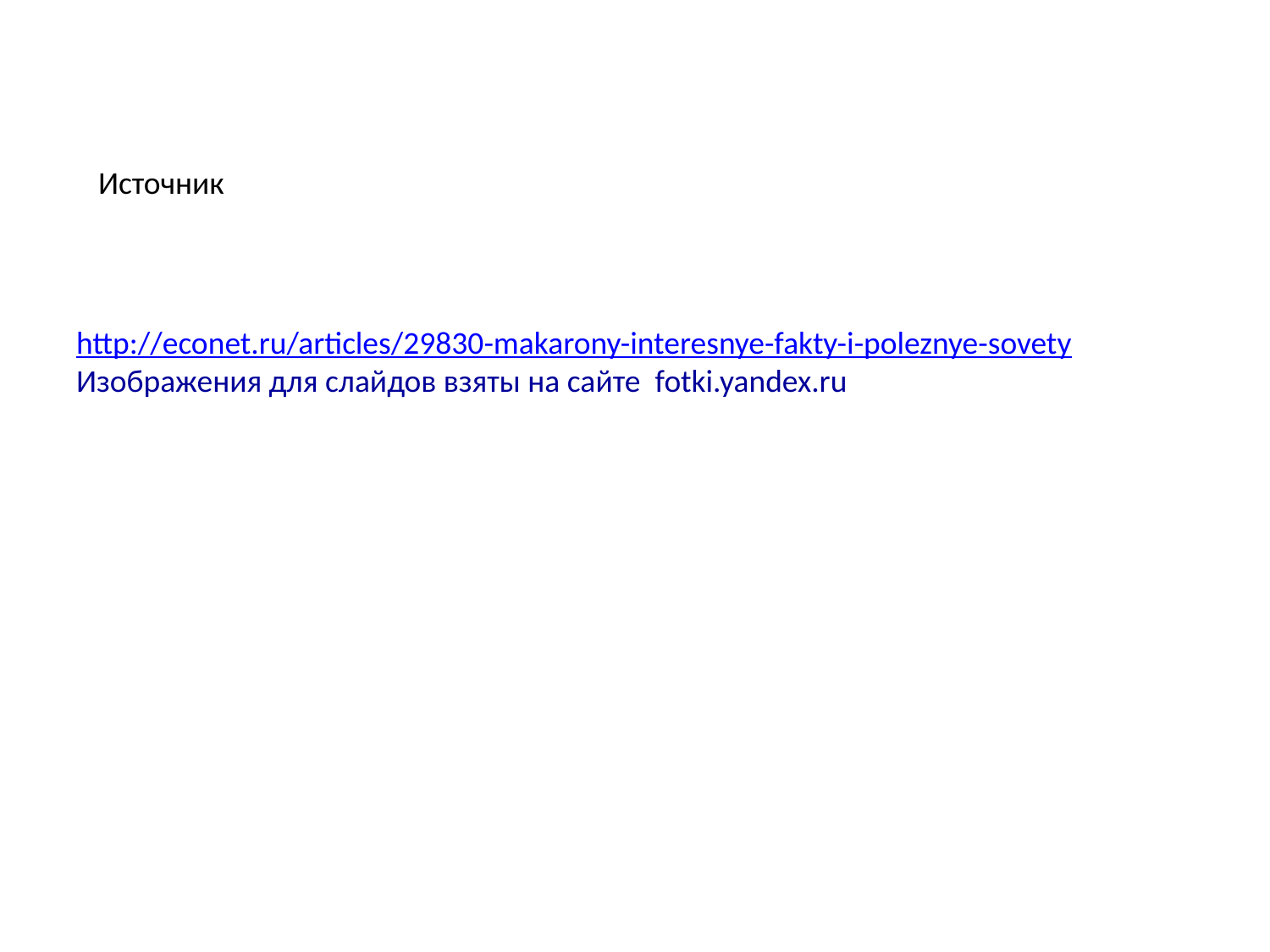

Источник
Источник
http://econet.ru/articles/29830-makarony-interesnye-fakty-i-poleznye-sovety
Изображения для слайдов взяты на сайте  fotki.yandex.ru